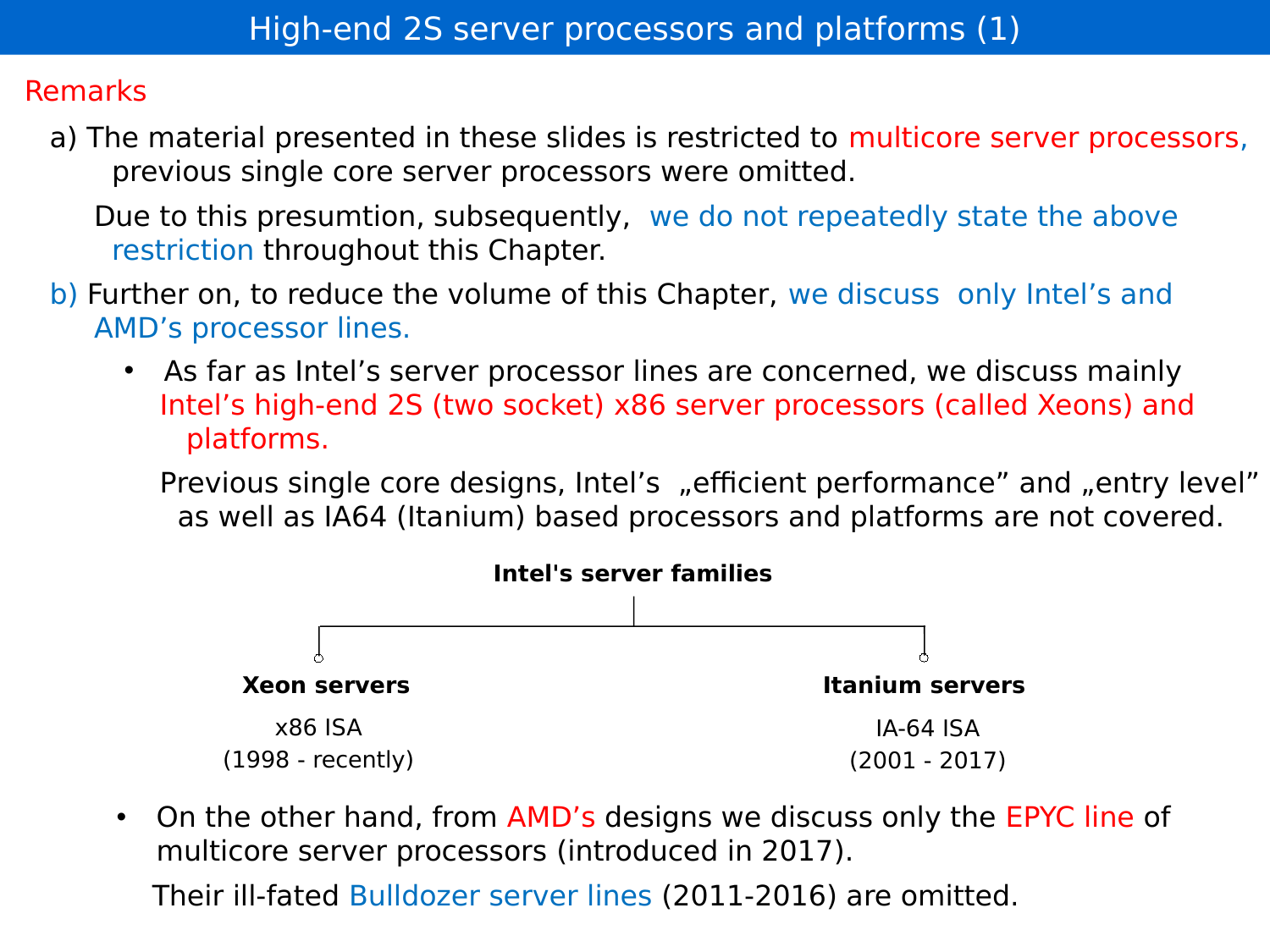

# High-end 2S server processors and platforms (1)
Remarks
a) The material presented in these slides is restricted to multicore server processors,
       previous single core server processors were omitted.
     Due to this presumtion, subsequently,  we do not repeatedly state the above
       restriction throughout this Chapter.
b) Further on, to reduce the volume of this Chapter, we discuss  only Intel’s and
     AMD’s processor lines.
As far as Intel’s server processor lines are concerned, we discuss mainly
    Intel’s high-end 2S (two socket) x86 server processors (called Xeons) and
       platforms.
    Previous single core designs, Intel’s  „efficient performance” and „entry level”
      as well as IA64 (Itanium) based processors and platforms are not covered.

Intel's server families

Itanium servers
Xeon servers
x86 ISA
(1998 - recently)
IA-64 ISA
(2001 - 2017)
On the other hand, from AMD’s designs we discuss only the EPYC line of multicore server processors (introduced in 2017).
    Their ill-fated Bulldozer server lines (2011-2016) are omitted.